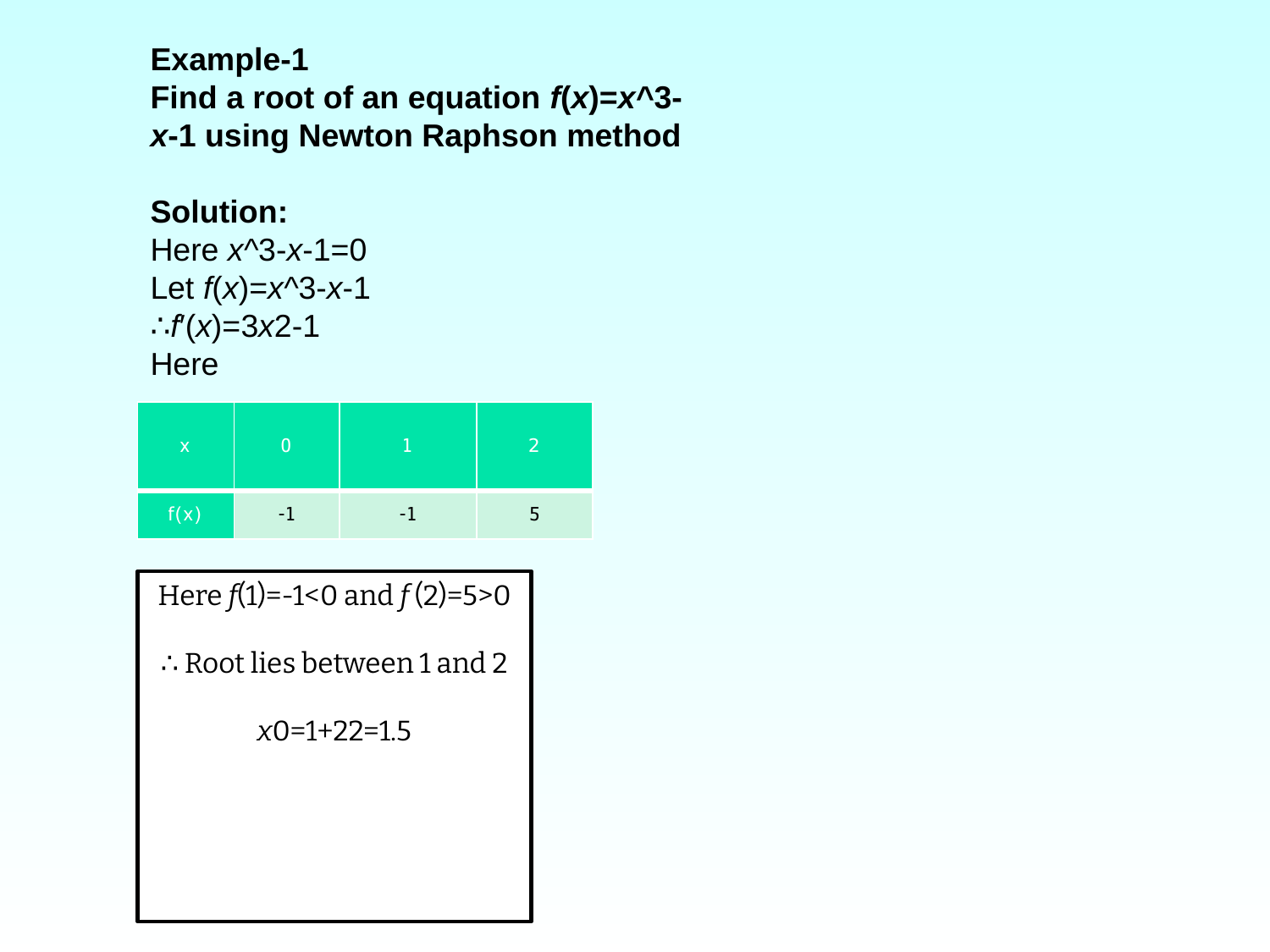

Example-1
Find a root of an equation f(x)=x^3-x-1 using Newton Raphson method
Solution:
Here x^3-x-1=0
Let f(x)=x^3-x-1
∴f′(x)=3x2-1
Here
| x | 0 | 1 | 2 |
| --- | --- | --- | --- |
| f(x) | -1 | -1 | 5 |
Here f(1)=-1<0 and f (2)=5>0
∴ Root lies between 1 and 2
x0=1+22=1.5